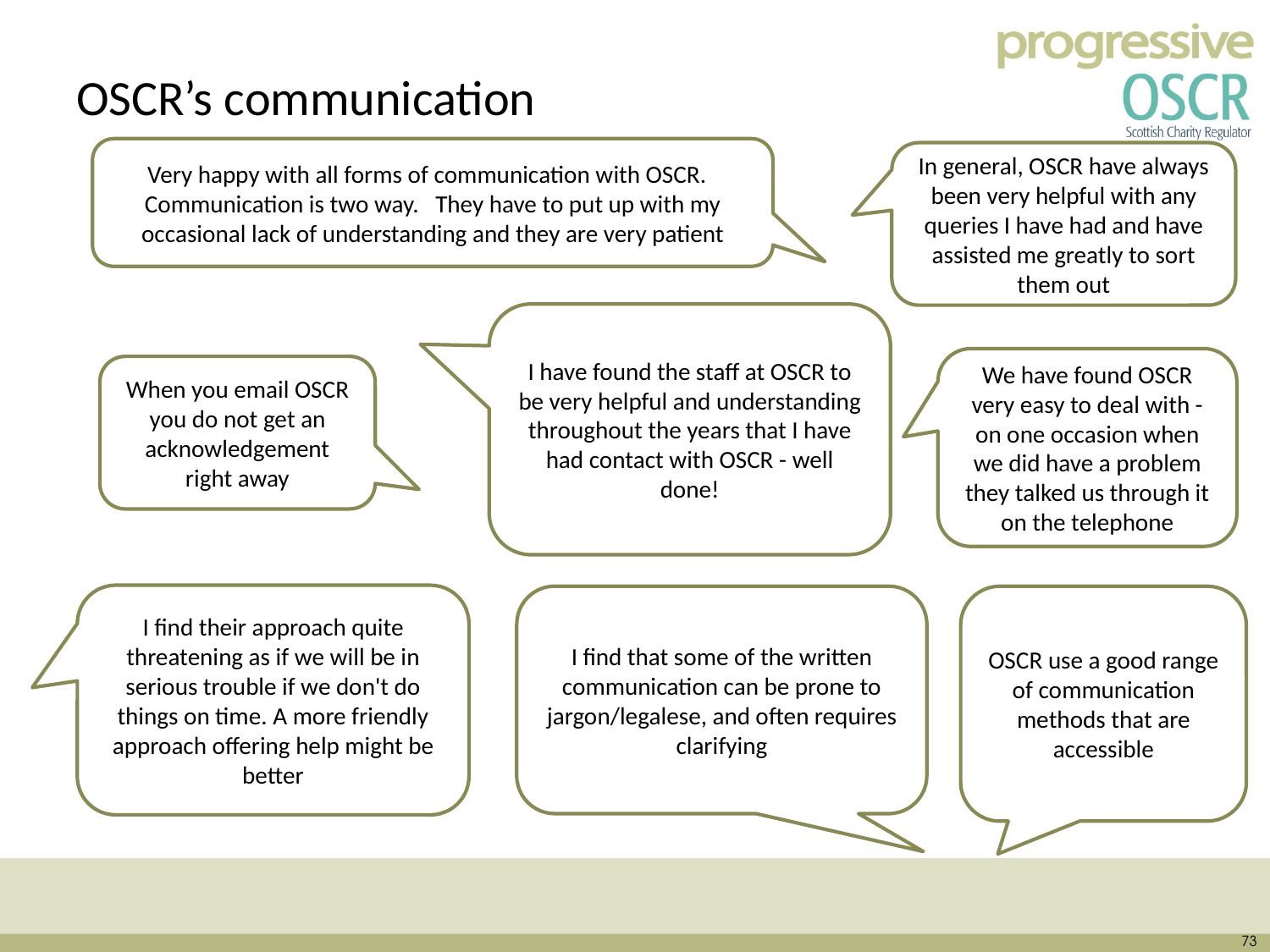

# OSCR’s communication
Very happy with all forms of communication with OSCR.   Communication is two way.   They have to put up with my occasional lack of understanding and they are very patient
In general, OSCR have always been very helpful with any queries I have had and have assisted me greatly to sort them out
I have found the staff at OSCR to be very helpful and understanding throughout the years that I have had contact with OSCR - well done!
We have found OSCR very easy to deal with - on one occasion when we did have a problem they talked us through it on the telephone
When you email OSCR you do not get an acknowledgement right away
I find their approach quite threatening as if we will be in serious trouble if we don't do things on time. A more friendly approach offering help might be better
I find that some of the written communication can be prone to jargon/legalese, and often requires clarifying
OSCR use a good range of communication methods that are accessible
73